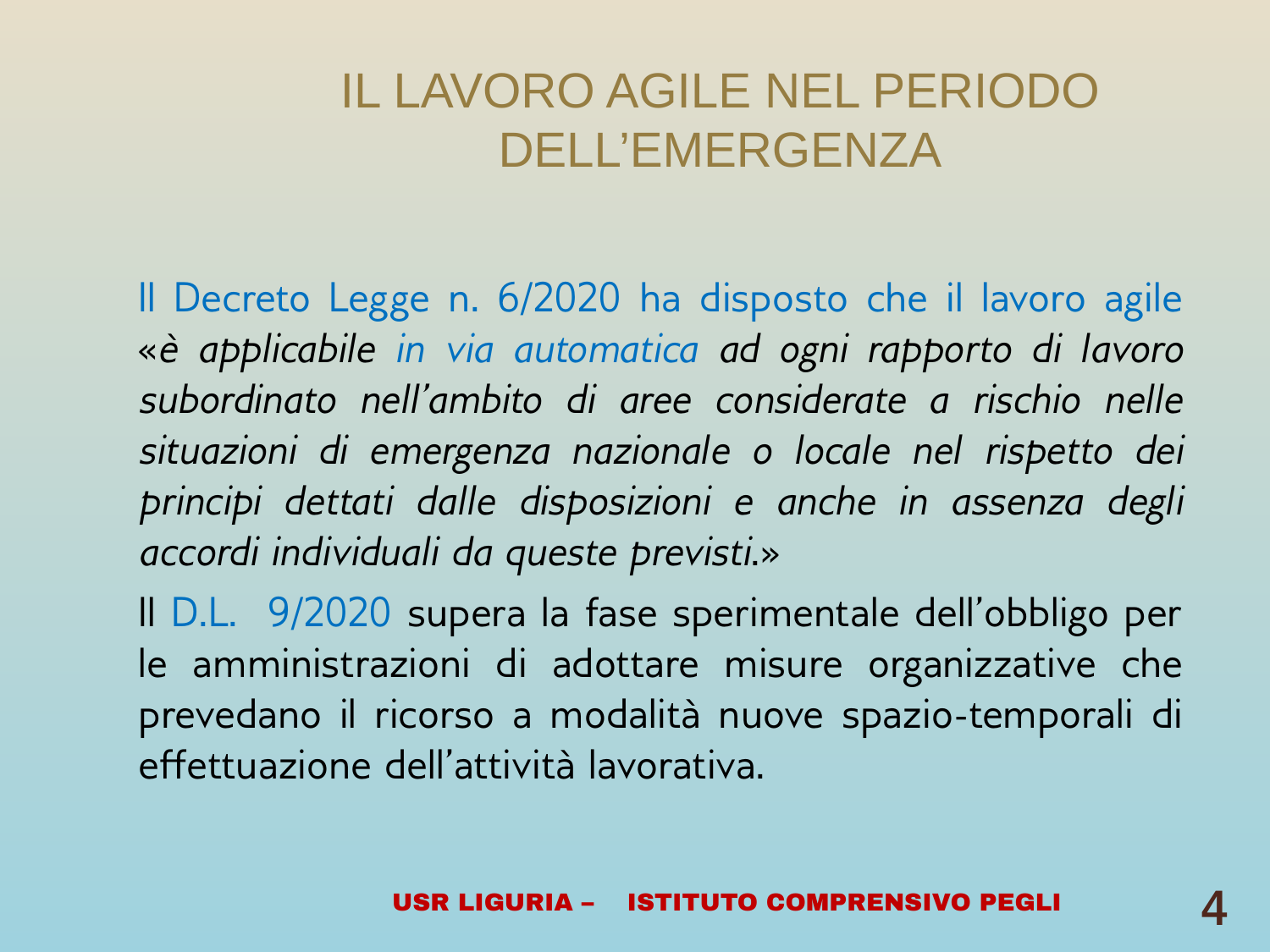

# IL LAVORO AGILE NEL PERIODO DELL’EMERGENZA

Il Decreto Legge n. 6/2020 ha disposto che il lavoro agile «è applicabile in via automatica ad ogni rapporto di lavoro subordinato nell’ambito di aree considerate a rischio nelle situazioni di emergenza nazionale o locale nel rispetto dei principi dettati dalle disposizioni e anche in assenza degli accordi individuali da queste previsti.»
Il D.L.  9/2020 supera la fase sperimentale dell’obbligo per le amministrazioni di adottare misure organizzative che prevedano il ricorso a modalità nuove spazio-temporali di effettuazione dell’attività lavorativa.
USR LIGURIA –    ISTITUTO COMPRENSIVO PEGLI
4